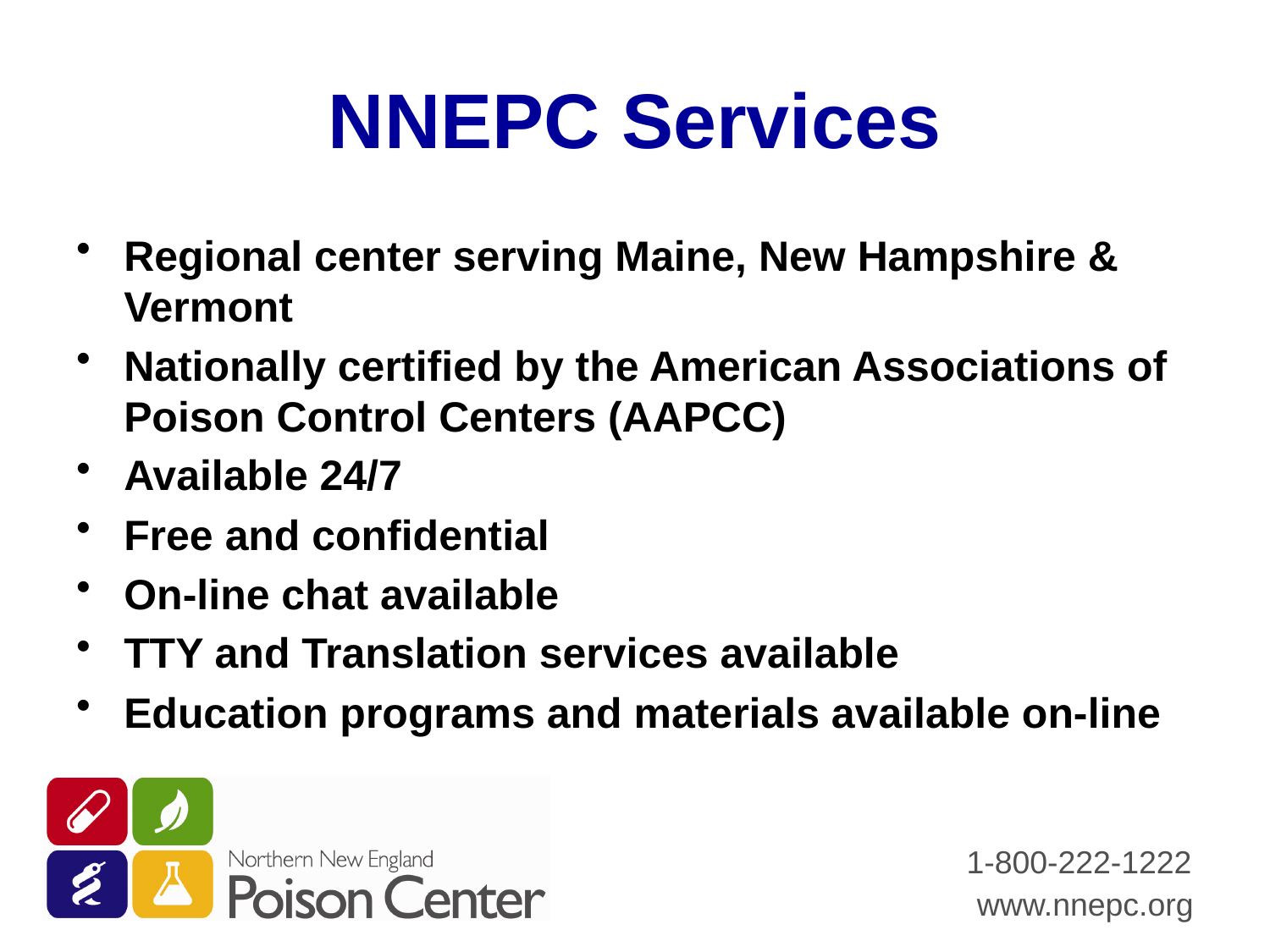

# NNEPC Services
Regional center serving Maine, New Hampshire & Vermont
Nationally certified by the American Associations of Poison Control Centers (AAPCC)
Available 24/7
Free and confidential
On-line chat available
TTY and Translation services available
Education programs and materials available on-line